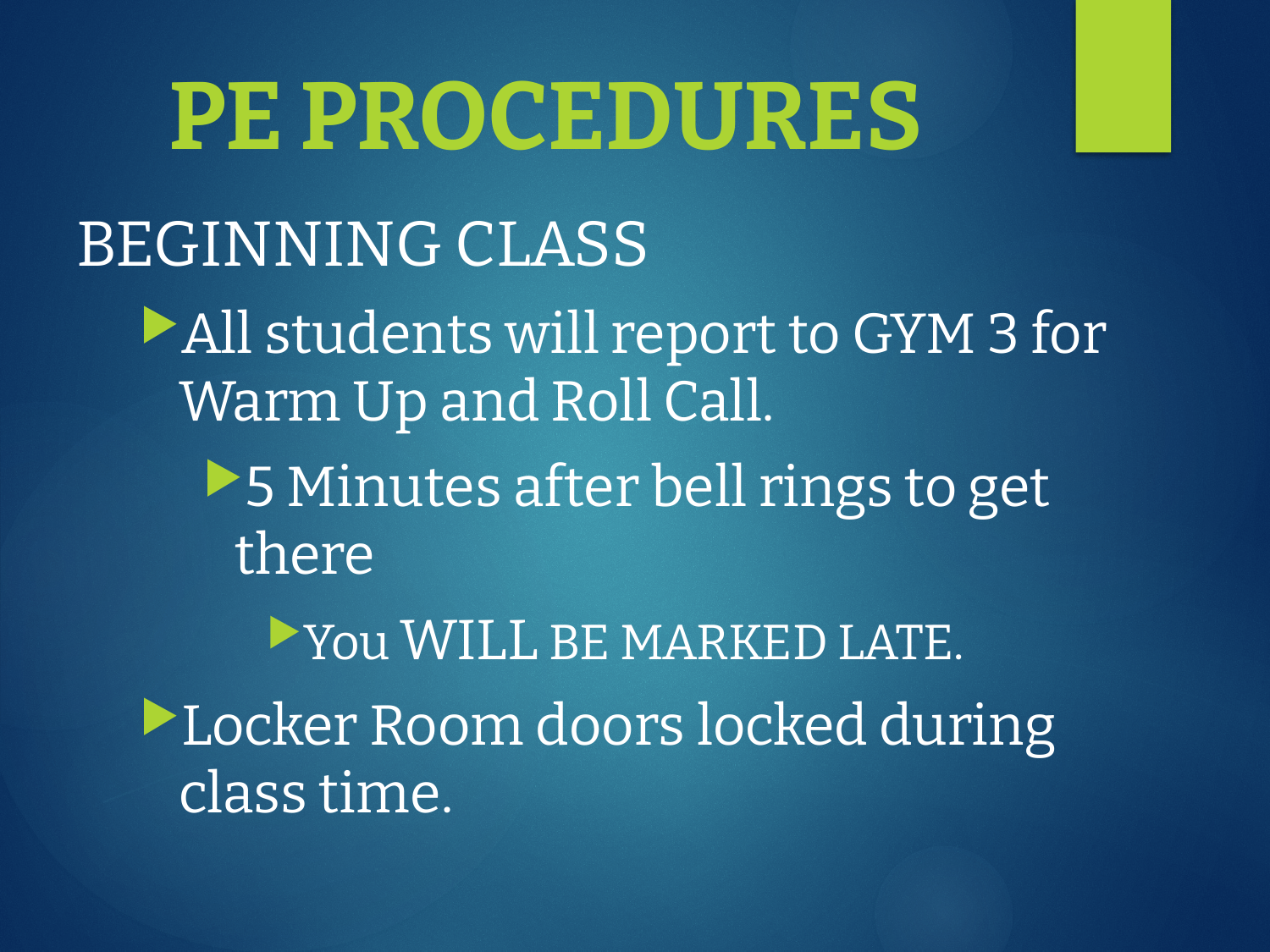

PE PROCEDURES
BEGINNING CLASS
All students will report to GYM 3 for Warm Up and Roll Call.
5 Minutes after bell rings to get there
You WILL BE MARKED LATE.
Locker Room doors locked during class time.